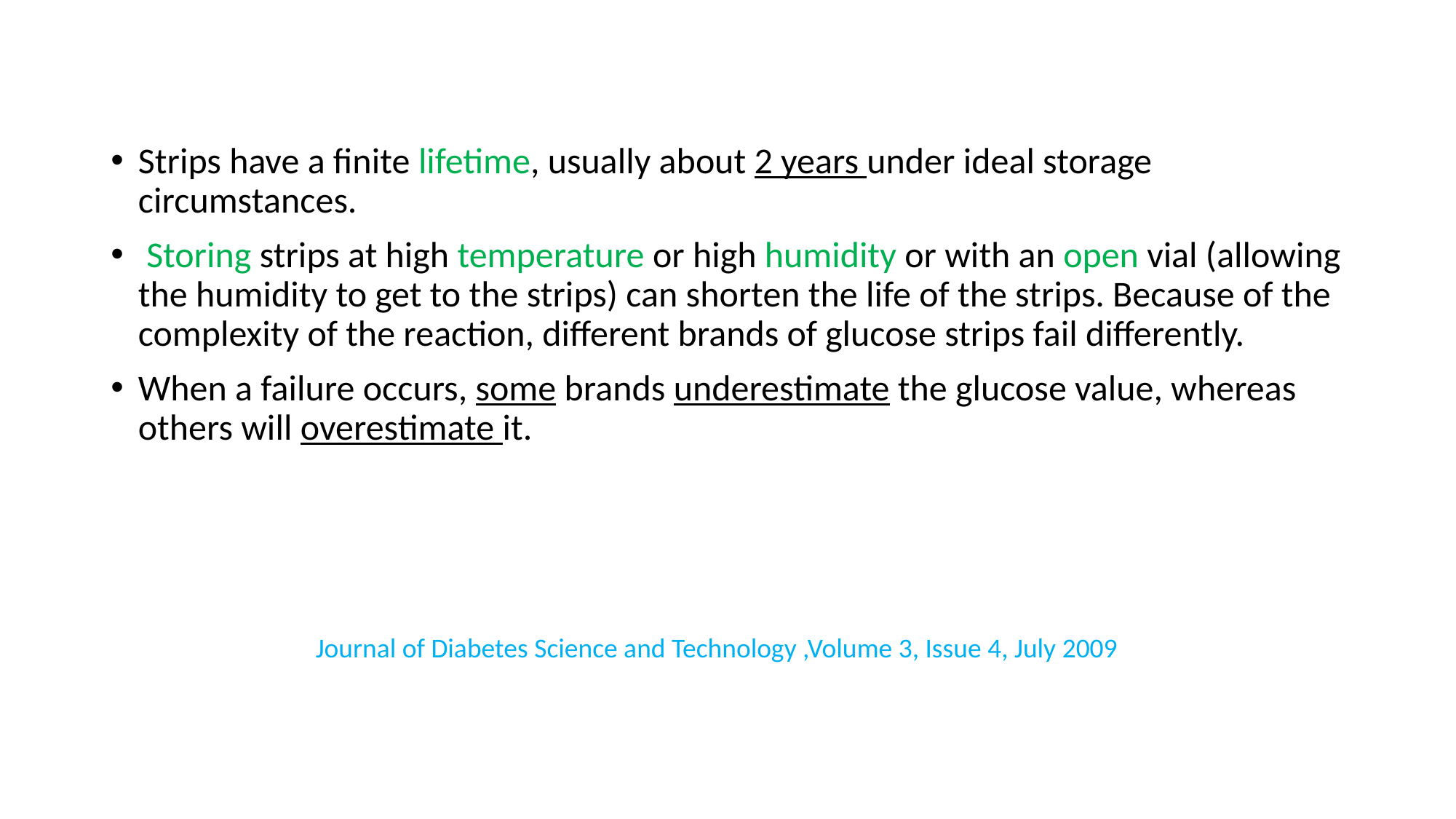

#
Strips have a finite lifetime, usually about 2 years under ideal storage circumstances.
 Storing strips at high temperature or high humidity or with an open vial (allowing the humidity to get to the strips) can shorten the life of the strips. Because of the complexity of the reaction, different brands of glucose strips fail differently.
When a failure occurs, some brands underestimate the glucose value, whereas others will overestimate it.

                         Journal of Diabetes Science and Technology ,Volume 3, Issue 4, July 2009